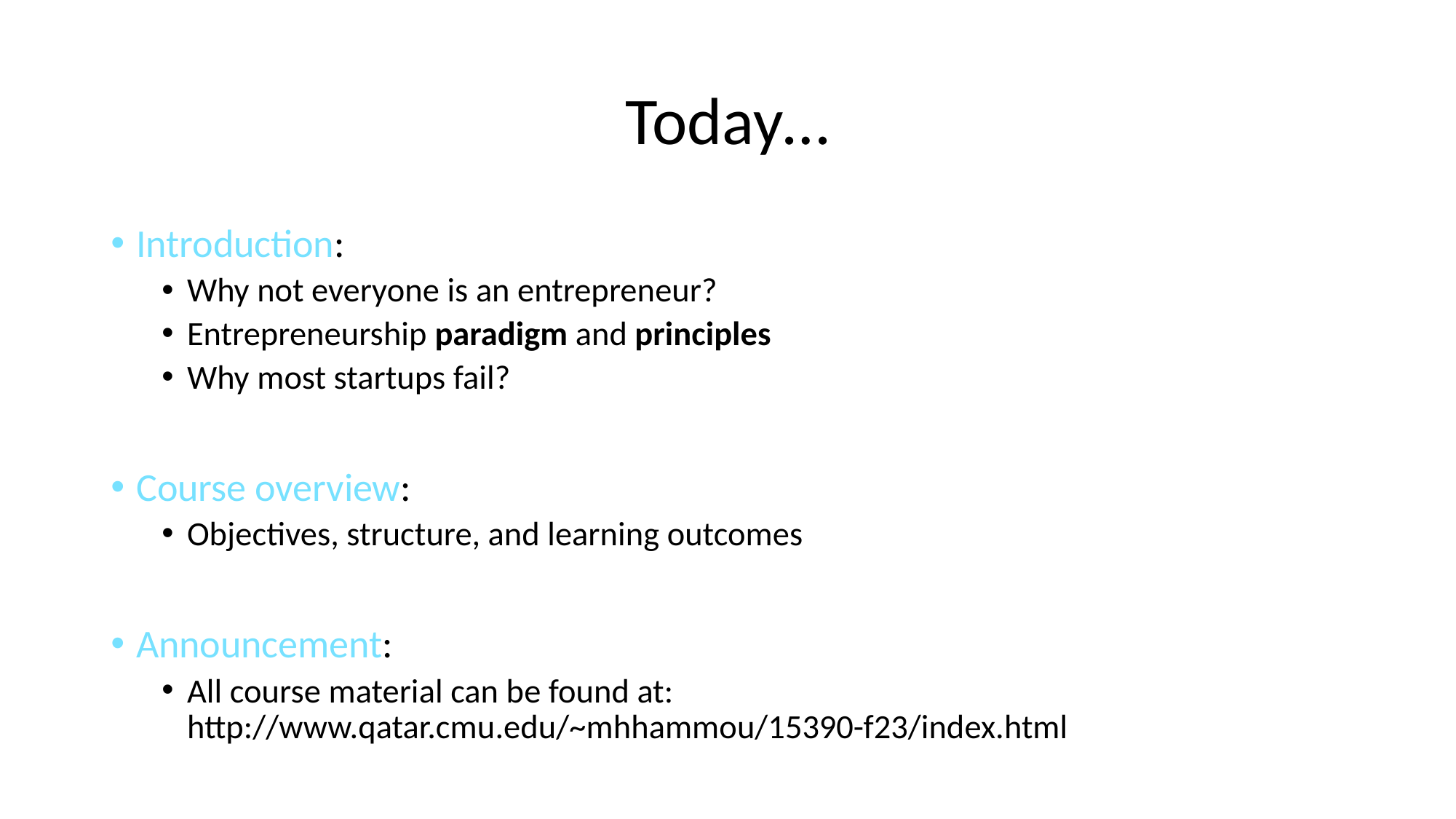

# Today…
Introduction:
Why not everyone is an entrepreneur?
Entrepreneurship paradigm and principles
Why most startups fail?

Course overview:
Objectives, structure, and learning outcomes

Announcement:
All course material can be found at:  http://www.qatar.cmu.edu/~mhhammou/15390-f23/index.html